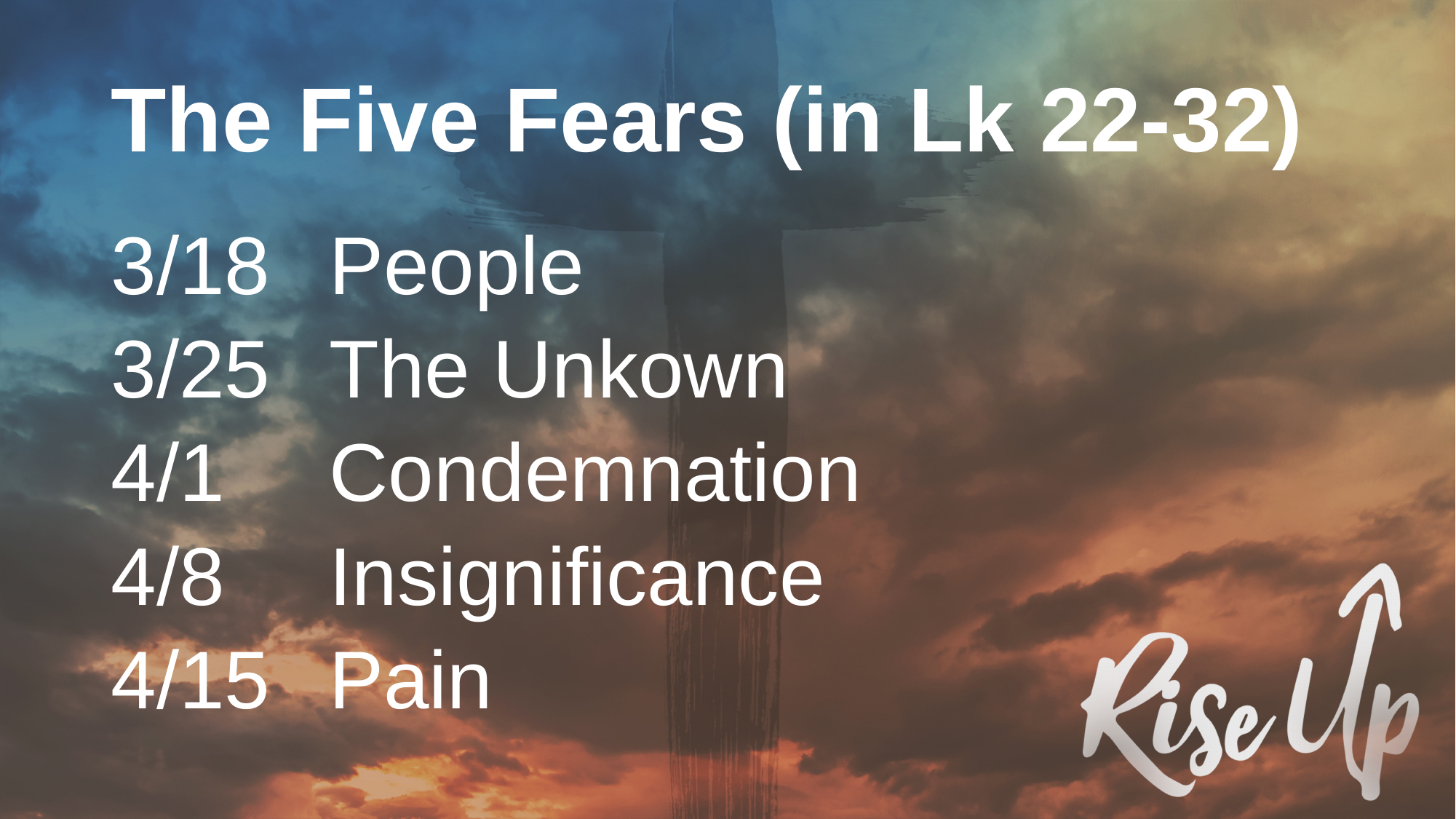

# The Five Fears (in Lk 22-32)
3/18	People
3/25	The Unkown
4/1	Condemnation
4/8	Insignificance
4/15	Pain